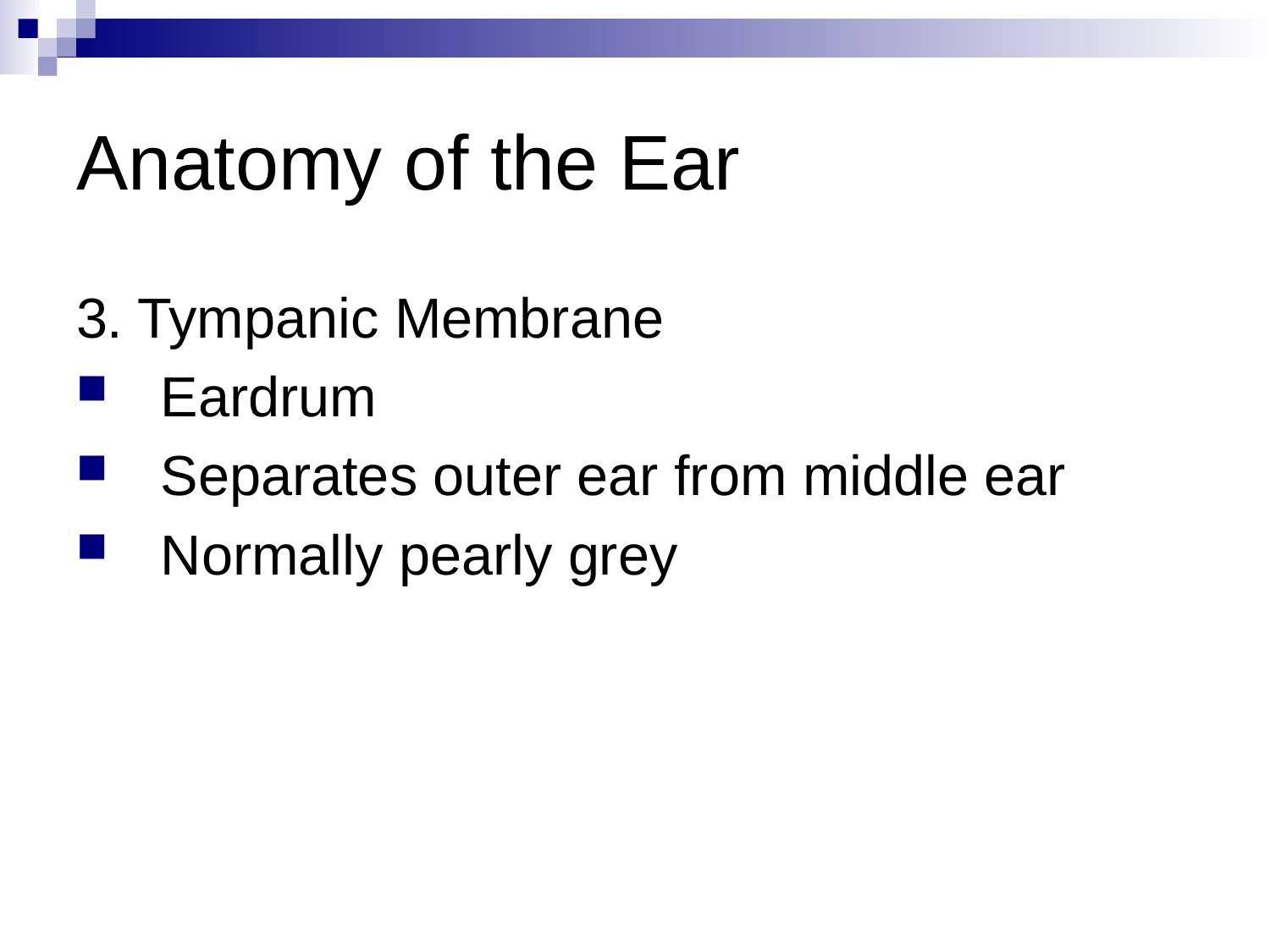

# Anatomy of the Ear
3. Tympanic Membrane
Eardrum
Separates outer ear from middle ear
Normally pearly grey